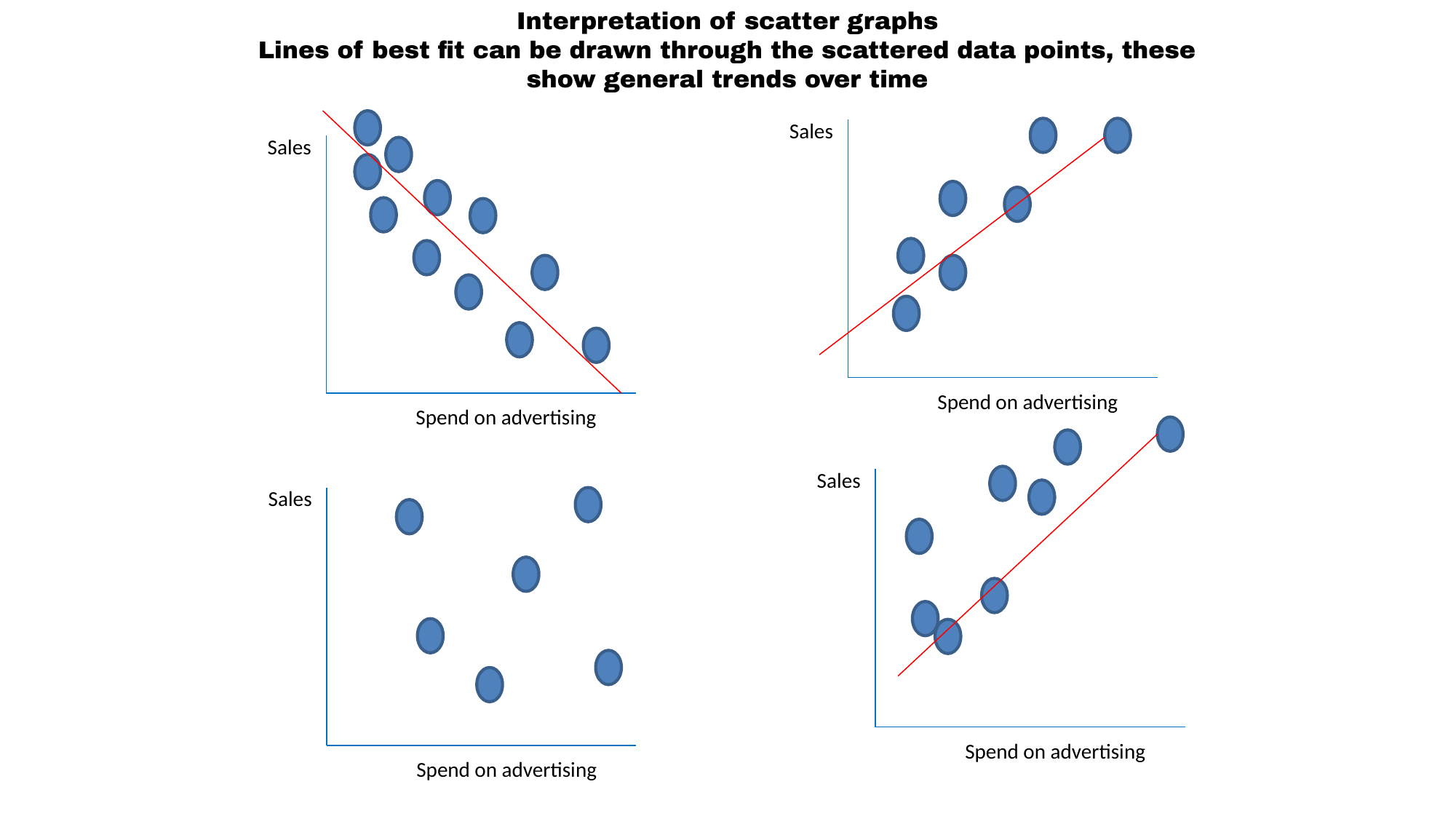

# Interpretation of scatter graphs Lines of best fit can be drawn through the scattered data points, these show general trends over time

Sales
Spend on advertising

Sales
Spend on advertising

Sales
Spend on advertising

Sales
Spend on advertising